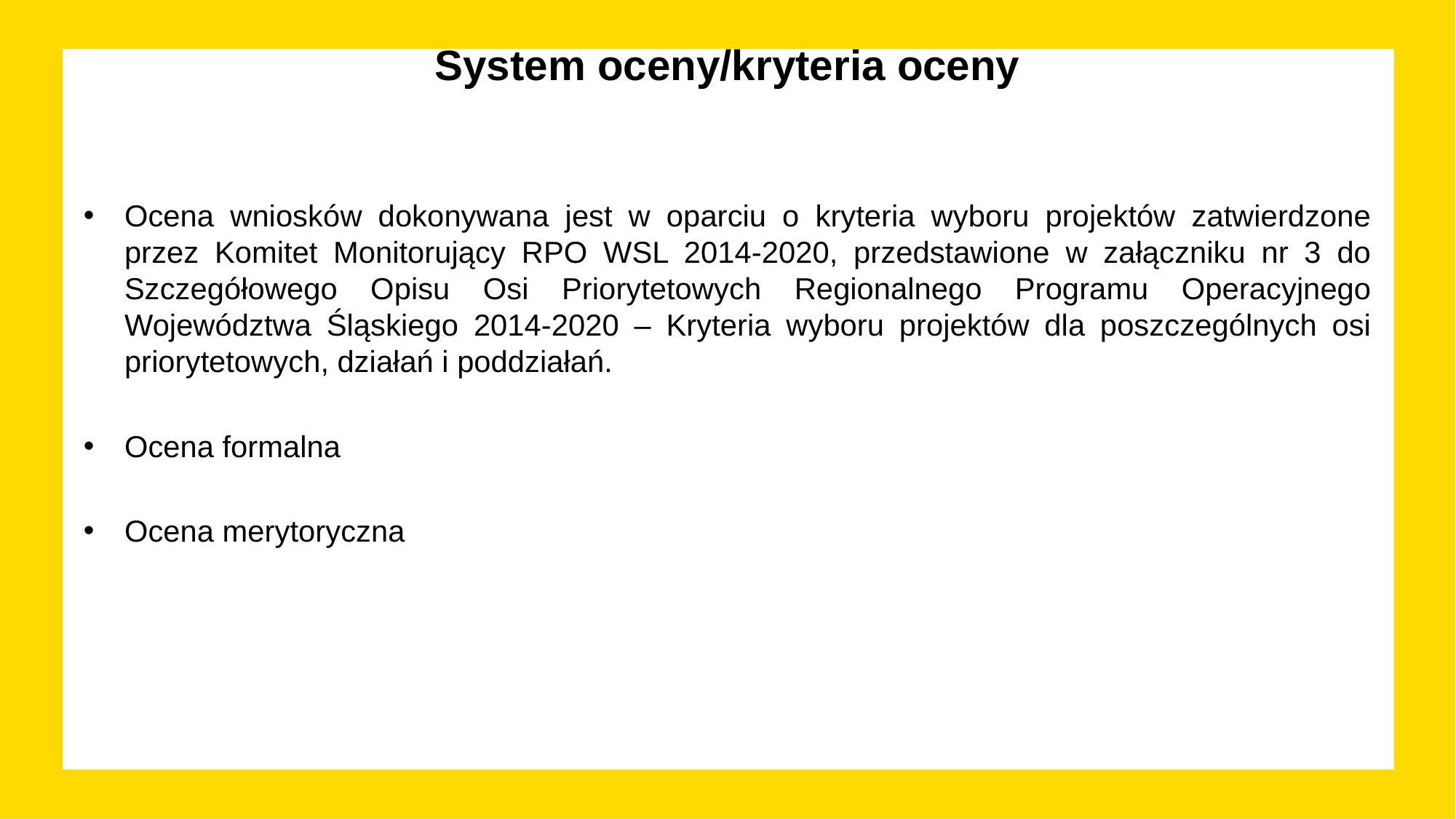

# System oceny/kryteria oceny
Ocena wniosków dokonywana jest w oparciu o kryteria wyboru projektów zatwierdzone przez Komitet Monitorujący RPO WSL 2014-2020, przedstawione w załączniku nr 3 do Szczegółowego Opisu Osi Priorytetowych Regionalnego Programu Operacyjnego Województwa Śląskiego 2014-2020 – Kryteria wyboru projektów dla poszczególnych osi priorytetowych, działań i poddziałań.

Ocena formalna

Ocena merytoryczna